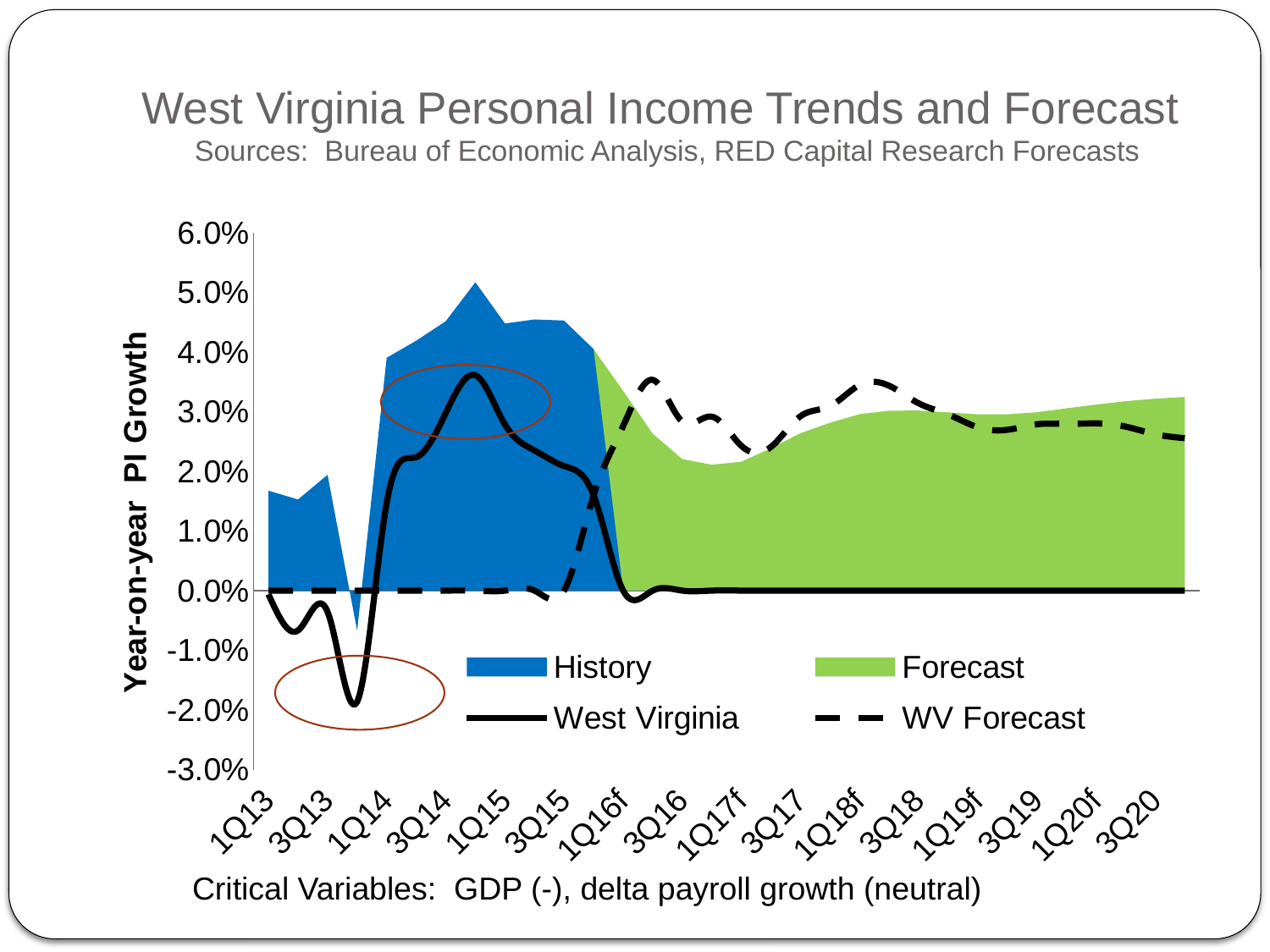

# West Virginia Personal Income Trends and Forecast Sources:  Bureau of Economic Analysis, RED Capital Research Forecasts

[unsupported chart]

Critical Variables:  GDP (-), delta payroll growth (neutral)